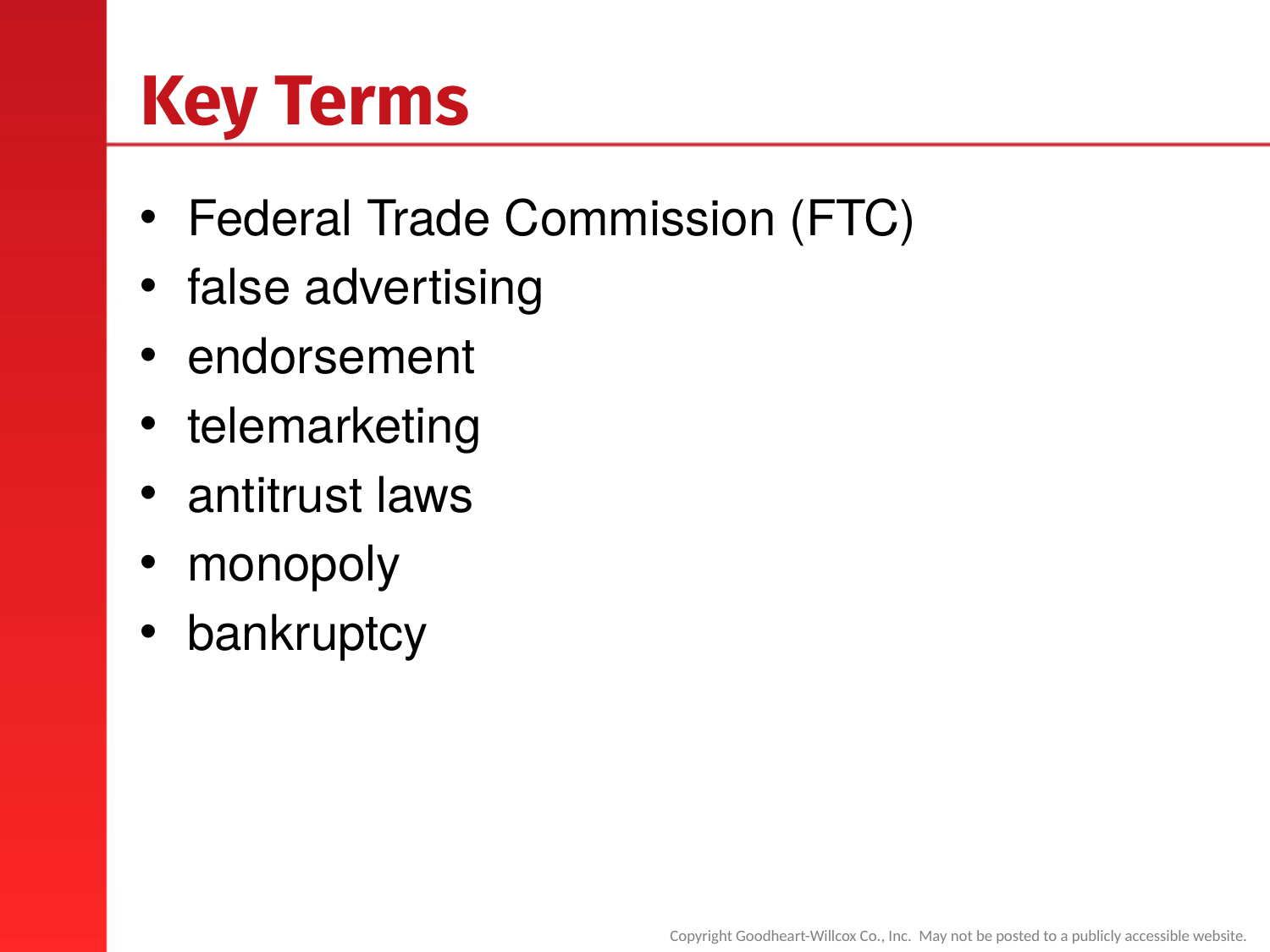

# Key Terms
Federal Trade Commission (FTC)
false advertising
endorsement
telemarketing
antitrust laws
monopoly
bankruptcy